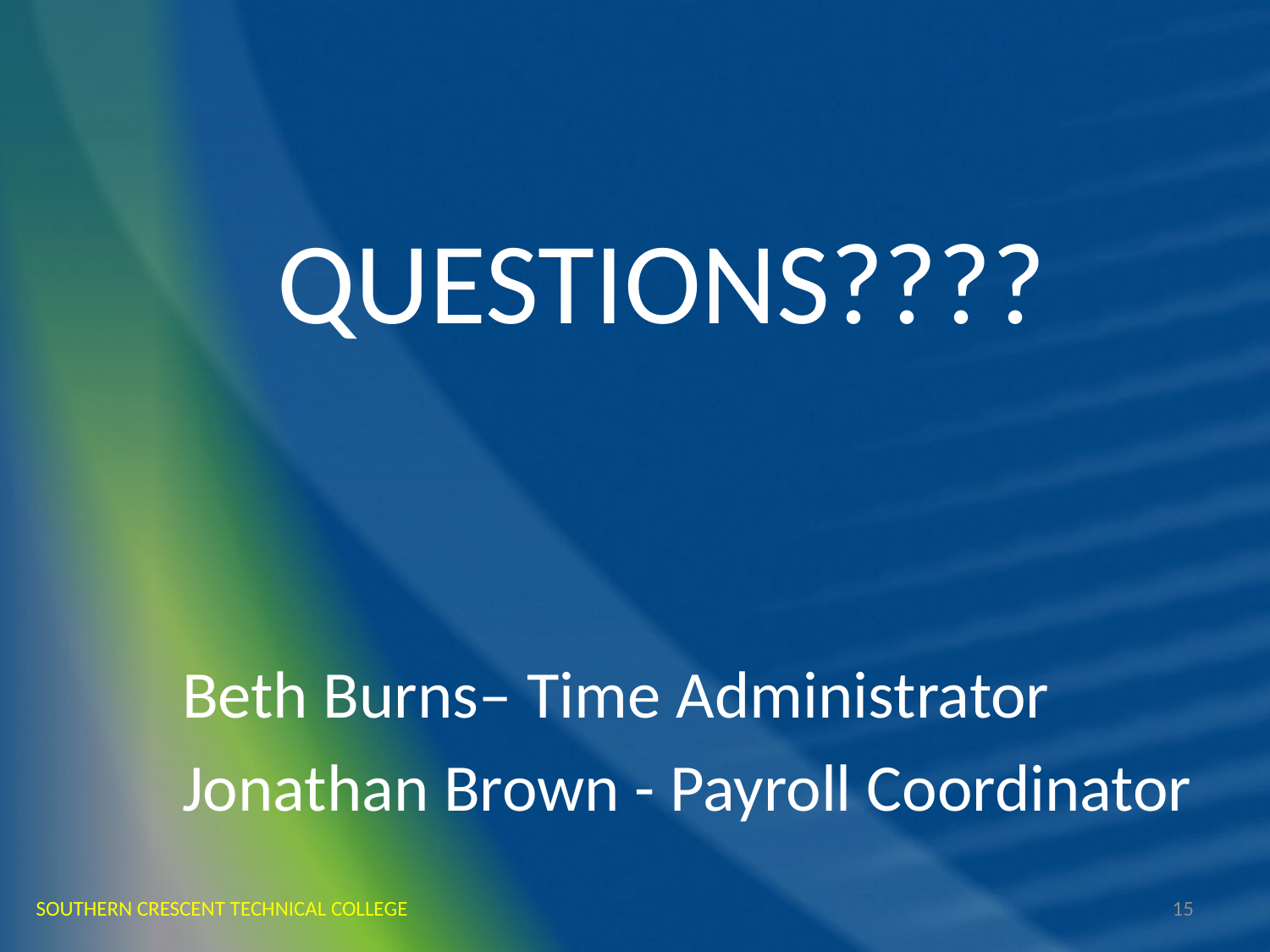

QUESTIONS????
Beth Burns– Time Administrator
Jonathan Brown - Payroll Coordinator
SOUTHERN CRESCENT TECHNICAL COLLEGE
15